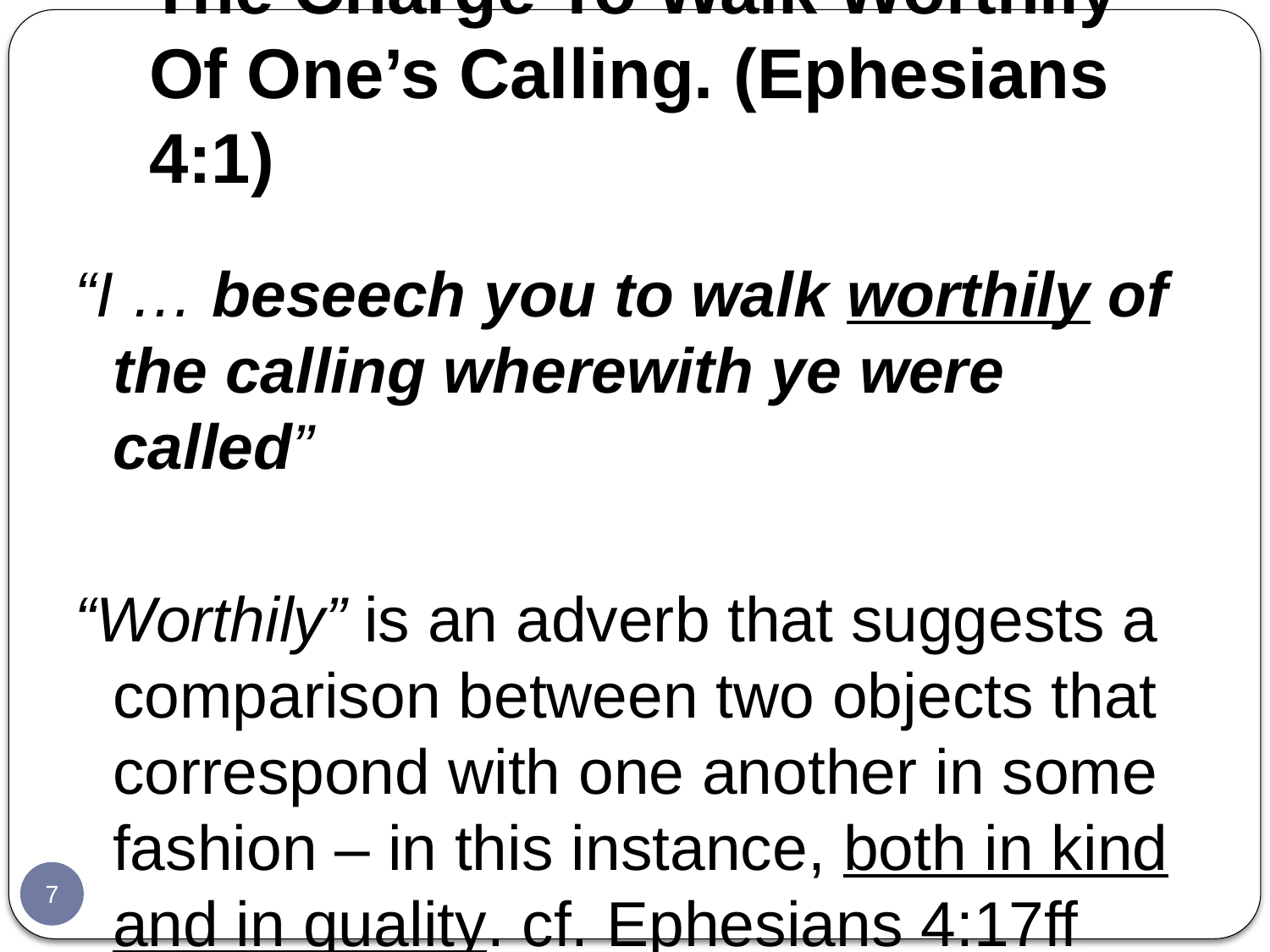

# The Charge To Walk Worthily Of One’s Calling. (Ephesians 4:1)
“I … beseech you to walk worthily of the calling wherewith ye were called”

“Worthily” is an adverb that suggests a comparison between two objects that correspond with one another in some fashion – in this instance, both in kind and in quality. cf. Ephesians 4:17ff
7